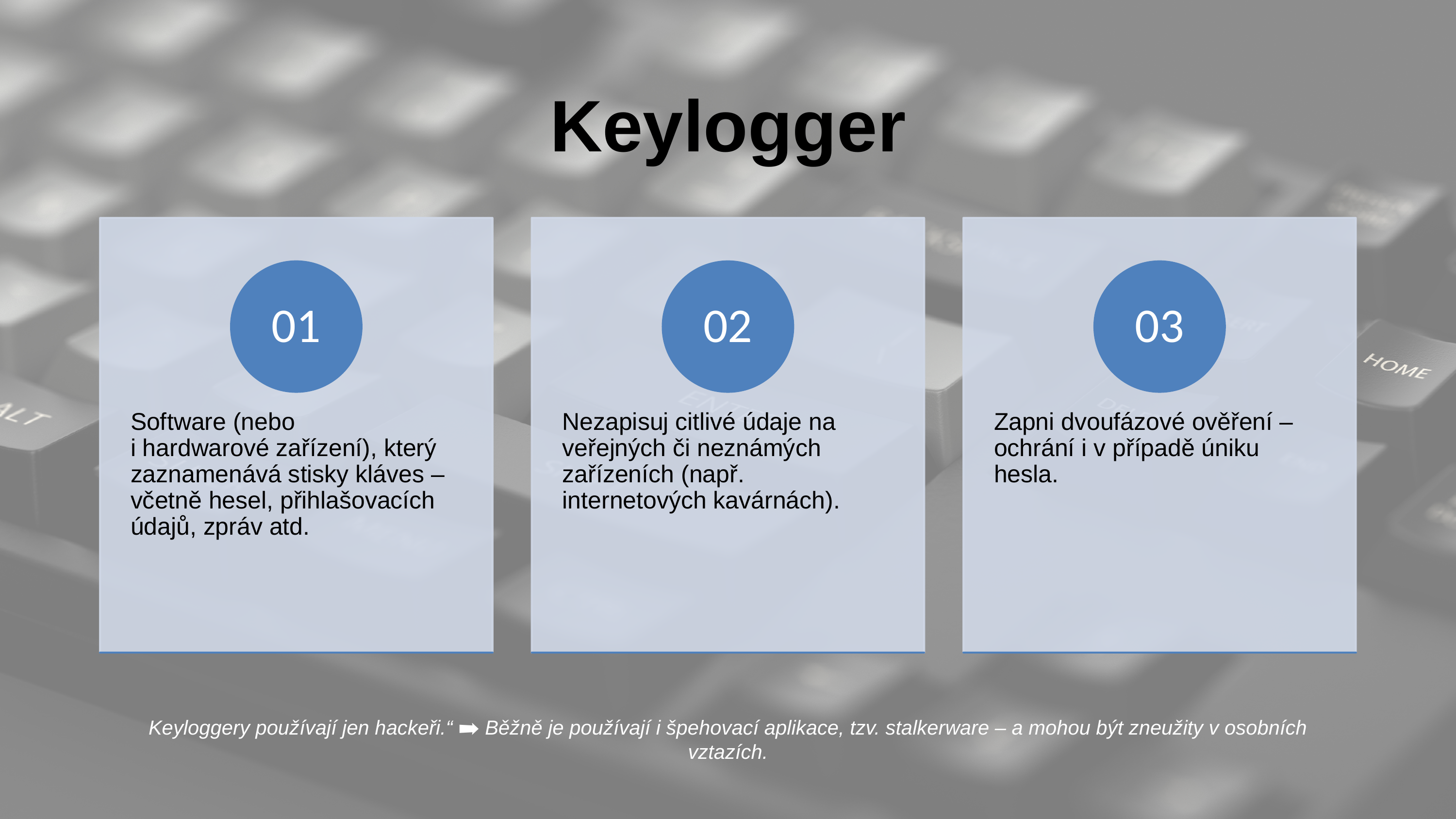

# Keylogger
Software (nebo
i hardwarové zařízení), který zaznamenává stisky kláves – včetně hesel, přihlašovacích údajů, zpráv atd.
01
Nezapisuj citlivé údaje na veřejných či neznámých zařízeních (např. internetových kavárnách).
02
Zapni dvoufázové ověření – ochrání i v případě úniku hesla.
03
Keyloggery používají jen hackeři.“ ➡ Běžně je používají i špehovací aplikace, tzv. stalkerware – a mohou být zneužity v osobních vztazích.